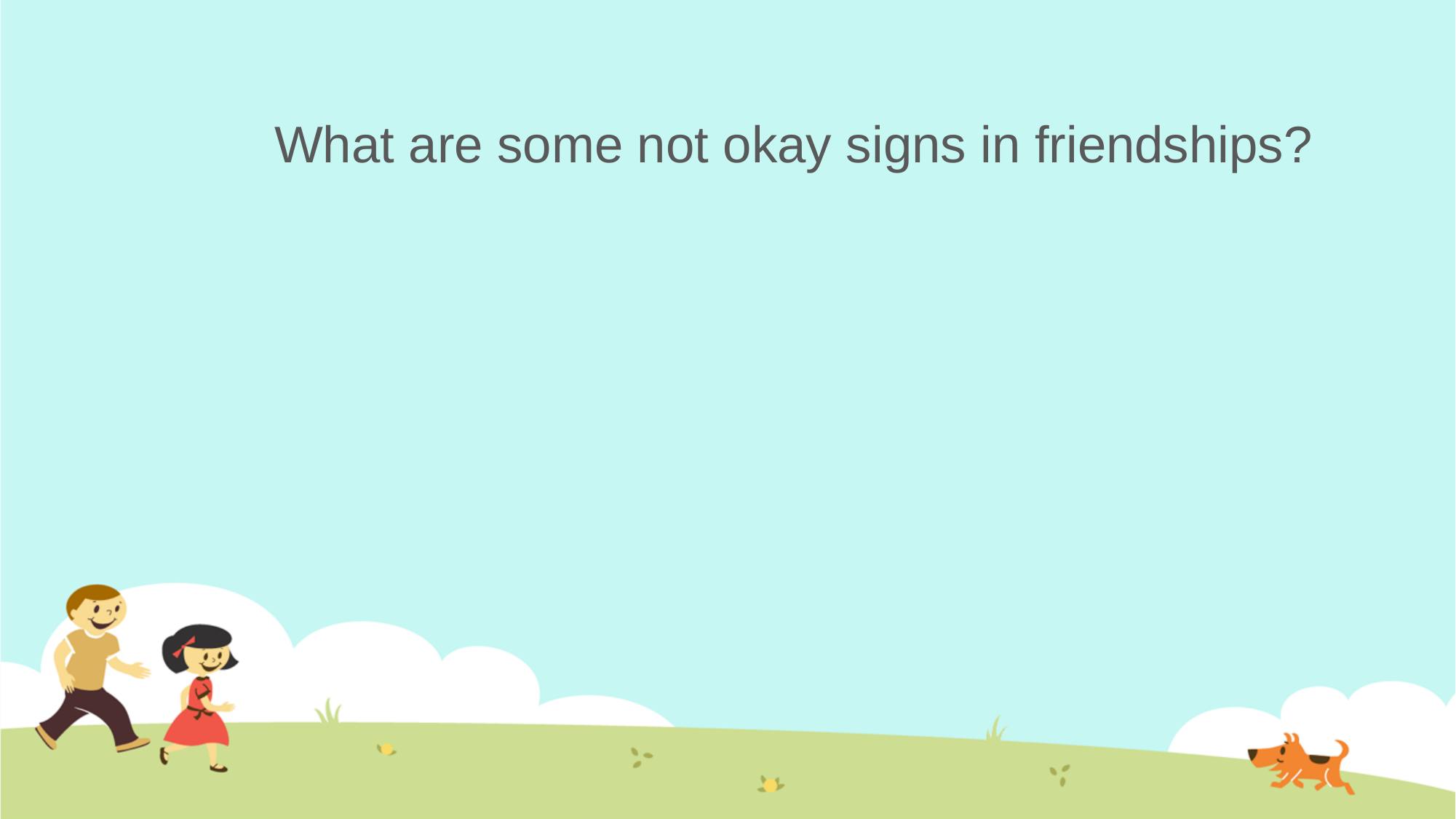

# What are some not okay signs in friendships?